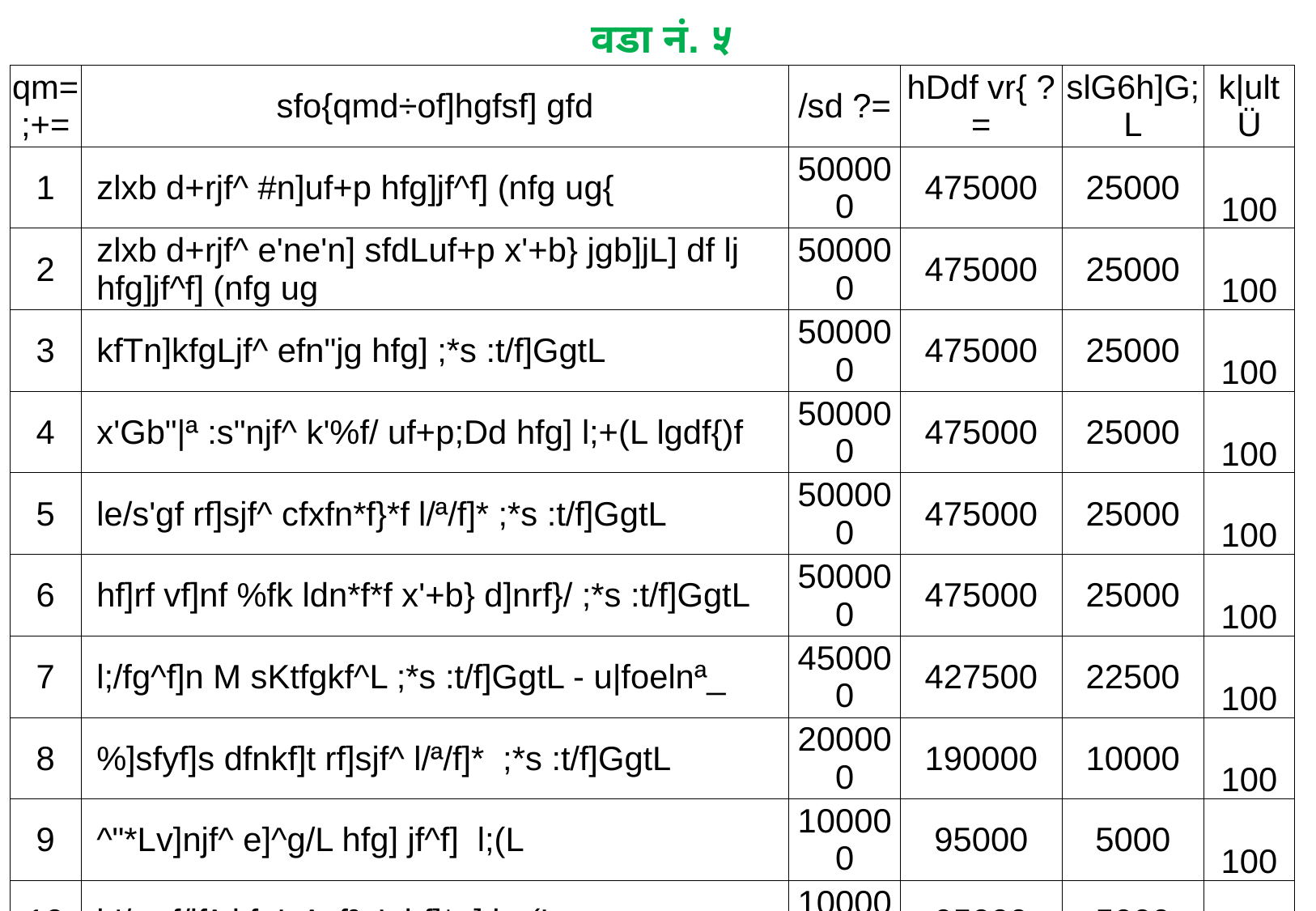

वडा नं. ५
| qm=;+= | sfo{qmd÷of]hgfsf] gfd | /sd ?= | hDdf vr{ ?= | slG6h]G;L | k|ult Ü |
| --- | --- | --- | --- | --- | --- |
| 1 | zlxb d+rjf^ #n]uf+p hfg]jf^f] (nfg ug{ | 500000 | 475000 | 25000 | 100 |
| 2 | zlxb d+rjf^ e'ne'n] sfdLuf+p x'+b} jgb]jL] df lj hfg]jf^f] (nfg ug | 500000 | 475000 | 25000 | 100 |
| 3 | kfTn]kfgLjf^ efn"jg hfg] ;\*s :t/f]GgtL | 500000 | 475000 | 25000 | 100 |
| 4 | x'Gb"|ª :s"njf^ k'%f/ uf+p;Dd hfg] l;+(L lgdf{)f | 500000 | 475000 | 25000 | 100 |
| 5 | le/s'gf rf]sjf^ cfxfn\*f}\*f l/ª/f]\* ;\*s :t/f]GgtL | 500000 | 475000 | 25000 | 100 |
| 6 | hf]rf vf]nf %fk ldn\*f\*f x'+b} d]nrf}/ ;\*s :t/f]GgtL | 500000 | 475000 | 25000 | 100 |
| 7 | l;/fg^f]n M sKtfgkf^L ;\*s :t/f]GgtL - u|foelnª\_ | 450000 | 427500 | 22500 | 100 |
| 8 | %]sfyf]s dfnkf]t rf]sjf^ l/ª/f]\* ;\*s :t/f]GgtL | 200000 | 190000 | 10000 | 100 |
| 9 | ^"\*Lv]njf^ e]^g/L hfg] jf^f] l;(L | 100000 | 95000 | 5000 | 100 |
| 10 | b'/;+rf/jf^ kfgL ^ofªsL hf]\*g] l;+(L | 100000 | 95000 | 5000 | 100 |
| 11 | ur[}vf]nf kfgL ^ofªsL l;(L | 100000 | 95000 | 5000 | 100 |
| 12 | km'nkftL k;f{pg] \*f\*f+jf^ tnhfg] l;+(L | 100000 | 95000 | 5000 | 100 |
| 13 | #n]uf+pdGbL/jf^ ^Lkn cf/ ;\*s hf]\*\g] jf^f] | 100000 | 95000 | 5000 | 100 |
| 14 | s[i)f dGbL/ -lty{;fu/ lbk]Gb|\_ kf/Ljf/L sfdLlx^L l;+(L | 50000 | 47500 | 2500 | 100 |
| 15 | u}/Luf+p b]jLyfg ;tn lgdf{)f | 100000 | 95000 | 5000 | 100 |
| 16 | sfdLlx^L led;]g:yfg vfg]kfg | 100000 | 95000 | 5000 | 100 |
| 17 | x"Gb|ª dfem^f]n vfg]kfgL | 100000 | 95000 | 5000 | 100 |
| 18 | sfdLv]t jfujhf/ vf kf dd{t | 100000 | 95000 | 5000 | 100 |